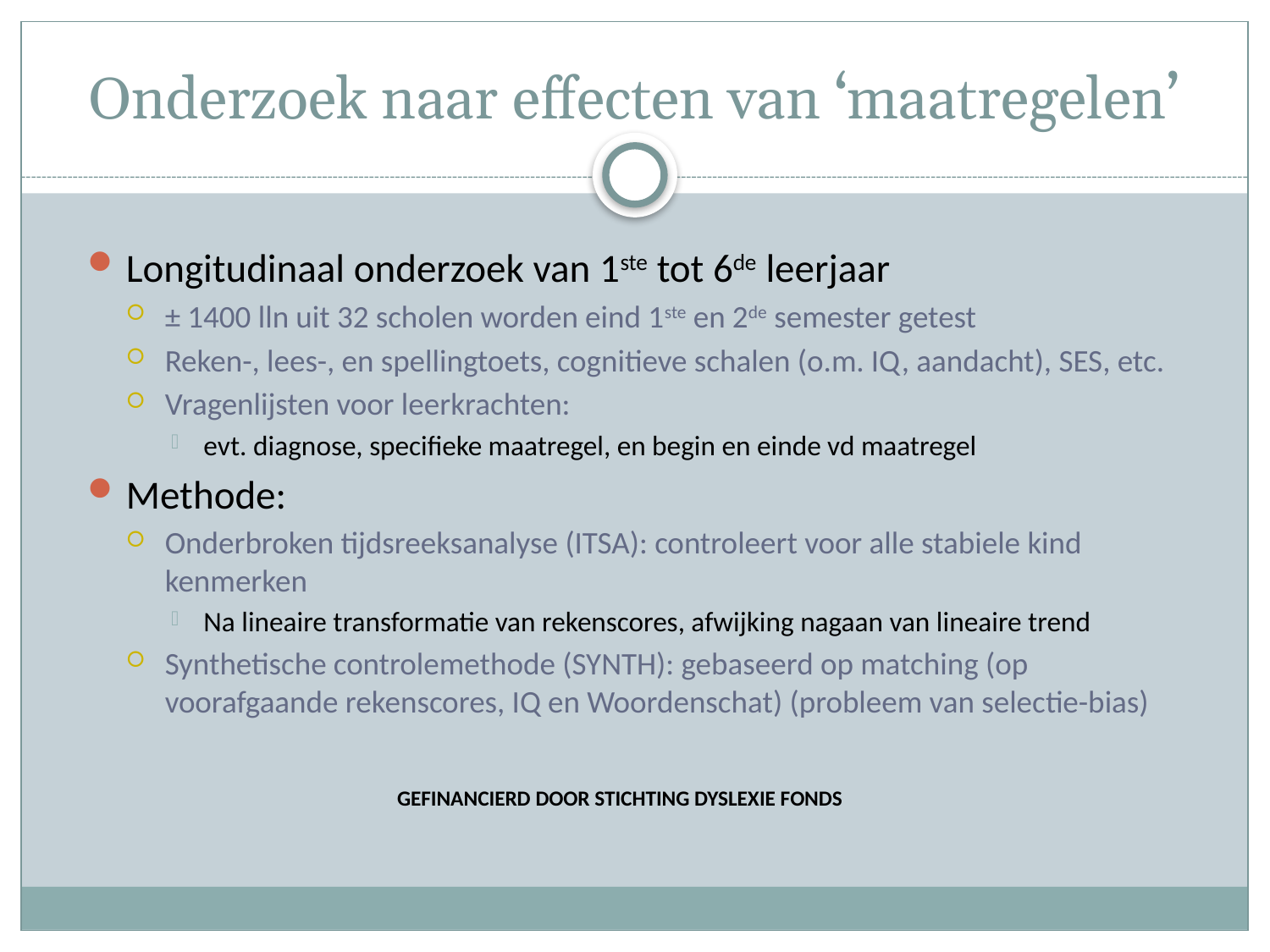

# Onderzoek naar effecten van ‘maatregelen’
Longitudinaal onderzoek van 1ste tot 6de leerjaar
± 1400 lln uit 32 scholen worden eind 1ste en 2de semester getest
Reken-, lees-, en spellingtoets, cognitieve schalen (o.m. IQ, aandacht), SES, etc.
Vragenlijsten voor leerkrachten:
evt. diagnose, specifieke maatregel, en begin en einde vd maatregel
Methode:
Onderbroken tijdsreeksanalyse (ITSA): controleert voor alle stabiele kind kenmerken
Na lineaire transformatie van rekenscores, afwijking nagaan van lineaire trend
Synthetische controlemethode (SYNTH): gebaseerd op matching (op voorafgaande rekenscores, IQ en Woordenschat) (probleem van selectie-bias)

Gefinancierd door Stichting Dyslexie Fonds